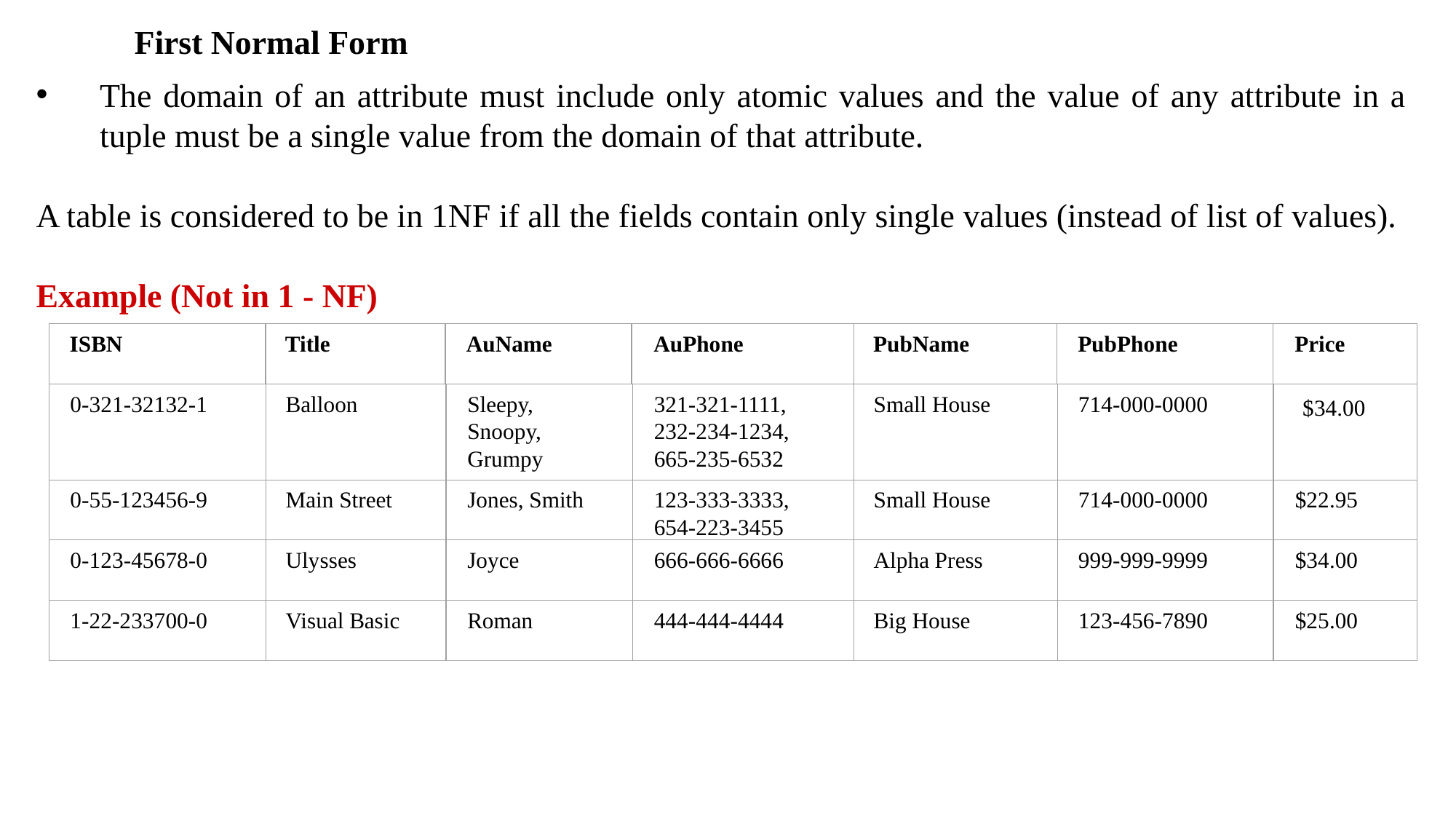

First Normal Form
The domain of an attribute must include only atomic values and the value of any attribute in a tuple must be a single value from the domain of that attribute.

A table is considered to be in 1NF if all the fields contain only single values (instead of list of values).

Example (Not in 1 - NF)

ISBN

Title

AuName

AuPhone

PubName

PubPhone

Price

0-321-32132-1

Balloon

Sleepy, Snoopy, Grumpy

321-321-1111, 232-234-1234, 665-235-6532

Small House

714-000-0000

$34.00

0-55-123456-9

Main Street

Jones, Smith

123-333-3333, 654-223-3455

Small House

714-000-0000

$22.95

0-123-45678-0

Ulysses

Joyce

666-666-6666

Alpha Press

999-999-9999

$34.00

1-22-233700-0

Visual Basic

Roman

444-444-4444

Big House

123-456-7890

$25.00